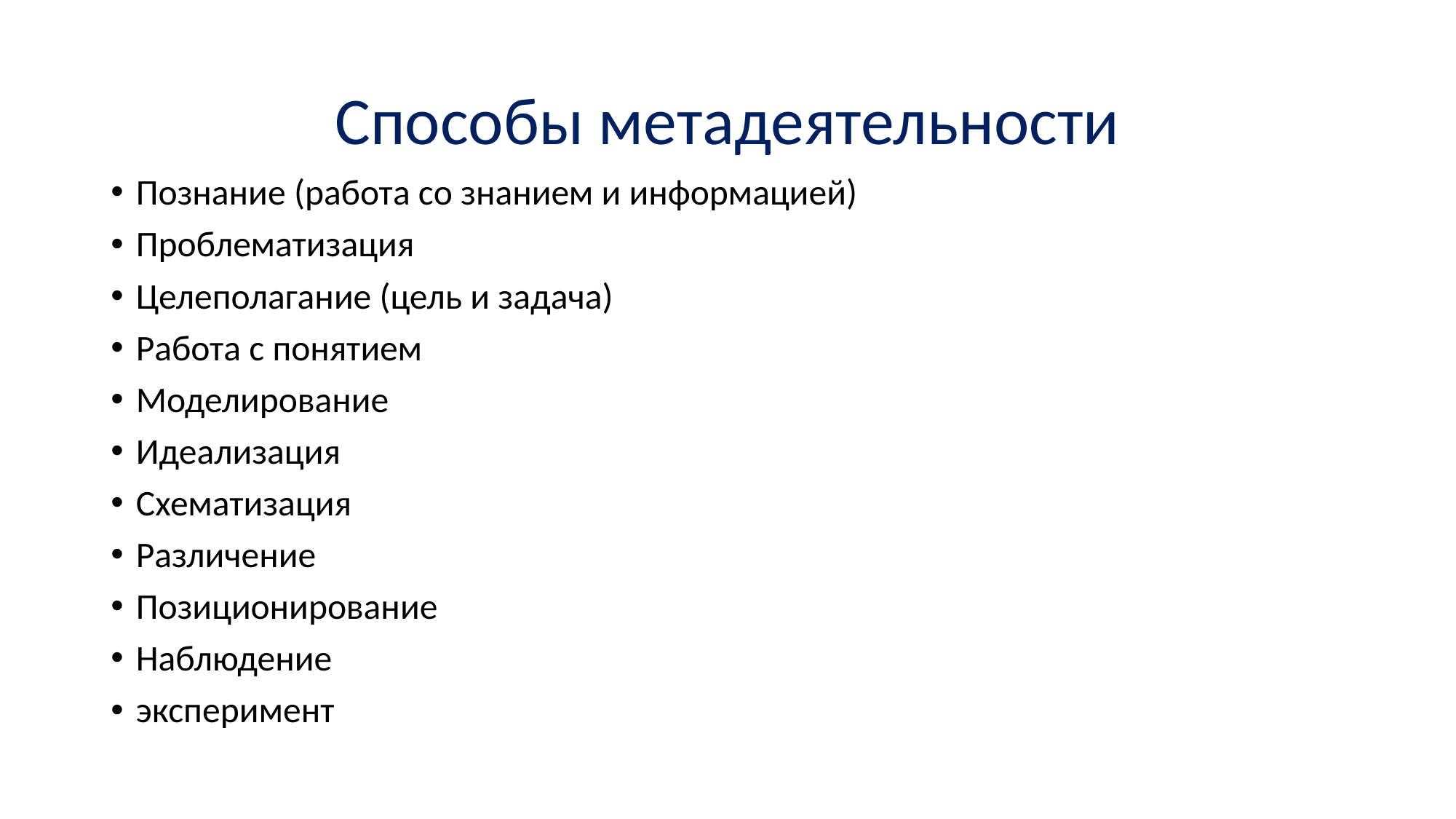

# Способы метадеятельности
Познание (работа со знанием и информацией)
Проблематизация
Целеполагание (цель и задача)
Работа с понятием
Моделирование
Идеализация
Схематизация
Различение
Позиционирование
Наблюдение
эксперимент